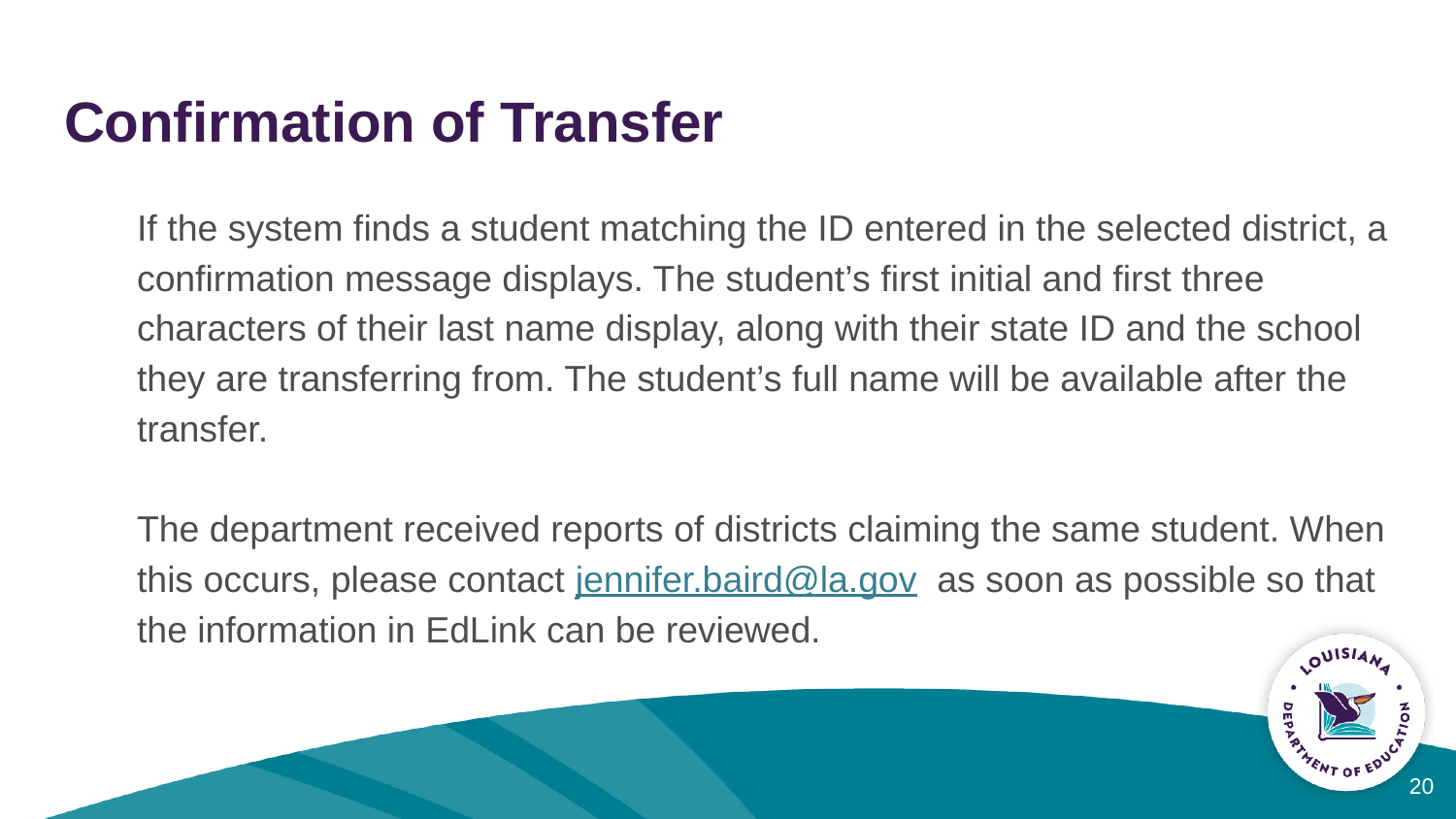

# Confirmation of Transfer
If the system finds a student matching the ID entered in the selected district, a confirmation message displays. The student’s first initial and first three characters of their last name display, along with their state ID and the school they are transferring from. The student’s full name will be available after the transfer.

The department received reports of districts claiming the same student. When this occurs, please contact jennifer.baird@la.gov  as soon as possible so that the information in EdLink can be reviewed.

20